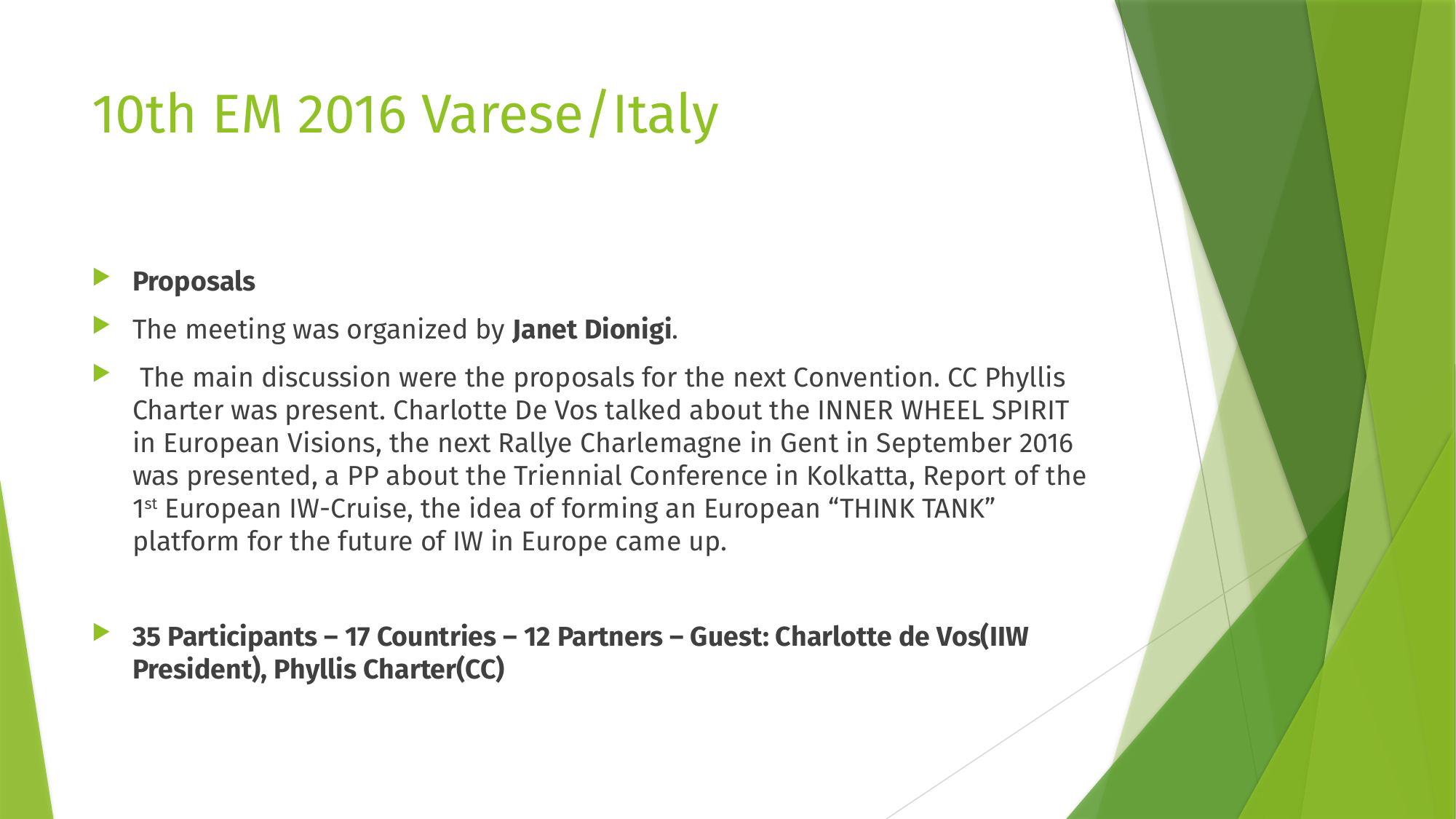

# 10th EM 2016 Varese/Italy
Proposals
The meeting was organized by Janet Dionigi.
 The main discussion were the proposals for the next Convention. CC Phyllis Charter was present. Charlotte De Vos talked about the INNER WHEEL SPIRIT in European Visions, the next Rallye Charlemagne in Gent in September 2016 was presented, a PP about the Triennial Conference in Kolkatta, Report of the 1st European IW-Cruise, the idea of forming an European “THINK TANK” platform for the future of IW in Europe came up.

35 Participants – 17 Countries – 12 Partners – Guest: Charlotte de Vos(IIW President), Phyllis Charter(CC)